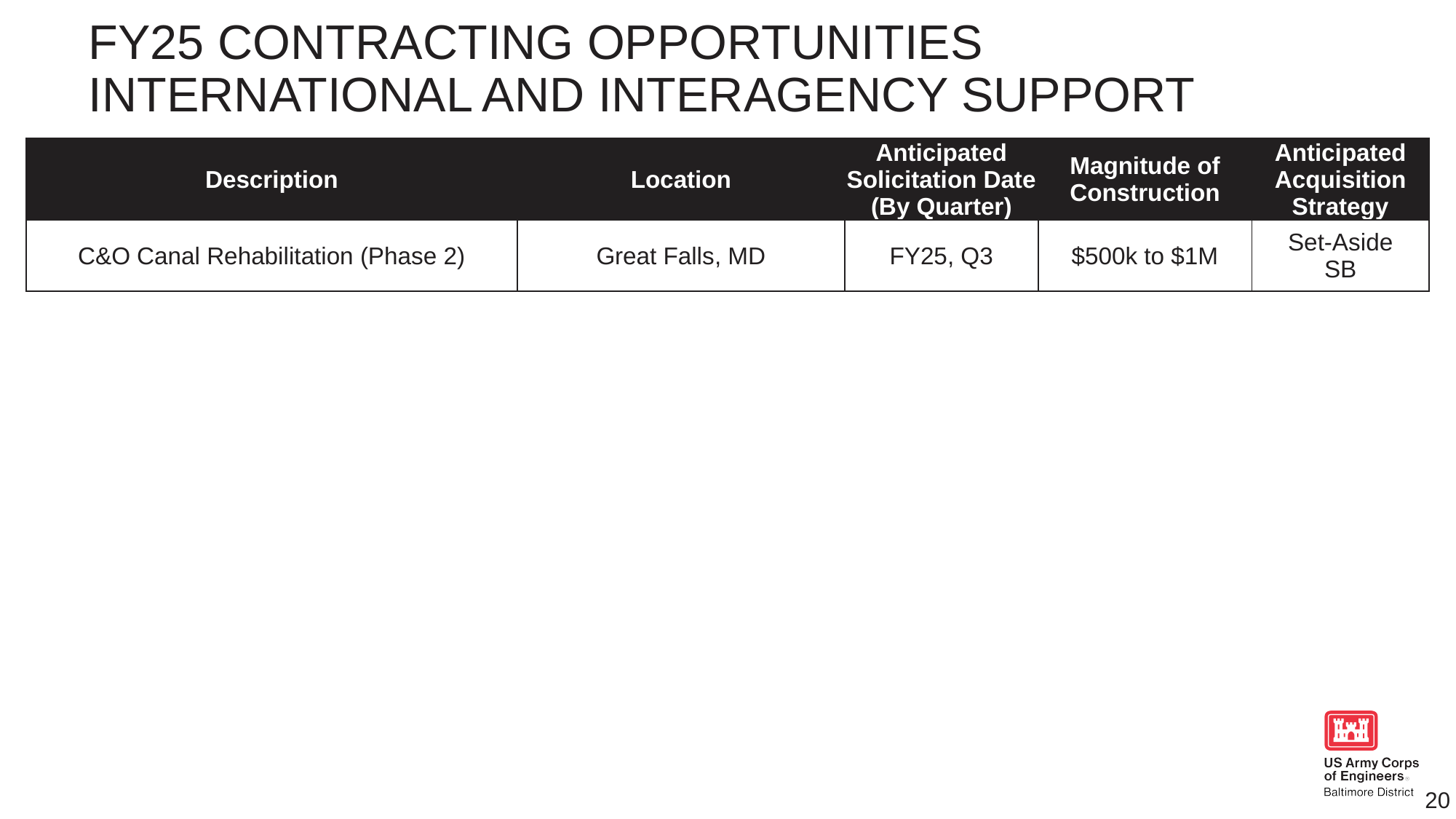

# Fy25 contracting opportunities international and interagency support
| Description | Location | Anticipated Solicitation Date (By Quarter) | Magnitude of Construction | Anticipated Acquisition Strategy |
| --- | --- | --- | --- | --- |
| C&O Canal Rehabilitation (Phase 2) | Great Falls, MD | FY25, Q3 | $500k to $1M | Set-Aside SB |
20